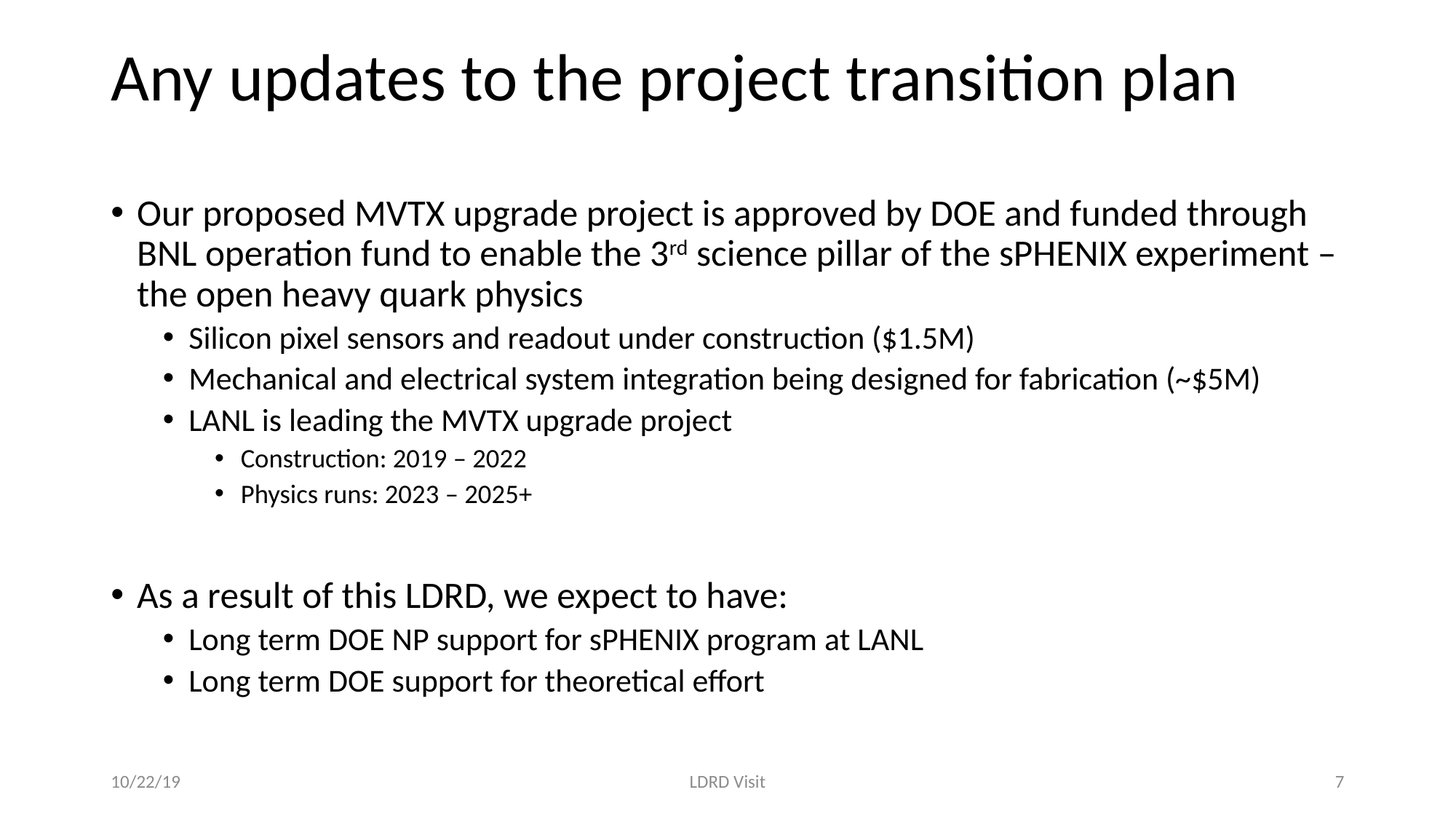

# Any updates to the project transition plan
Our proposed MVTX upgrade project is approved by DOE and funded through BNL operation fund to enable the 3rd science pillar of the sPHENIX experiment – the open heavy quark physics
Silicon pixel sensors and readout under construction ($1.5M)
Mechanical and electrical system integration being designed for fabrication (~$5M)
LANL is leading the MVTX upgrade project
Construction: 2019 – 2022
Physics runs: 2023 – 2025+

As a result of this LDRD, we expect to have:
Long term DOE NP support for sPHENIX program at LANL
Long term DOE support for theoretical effort

10/22/19
LDRD Visit
7